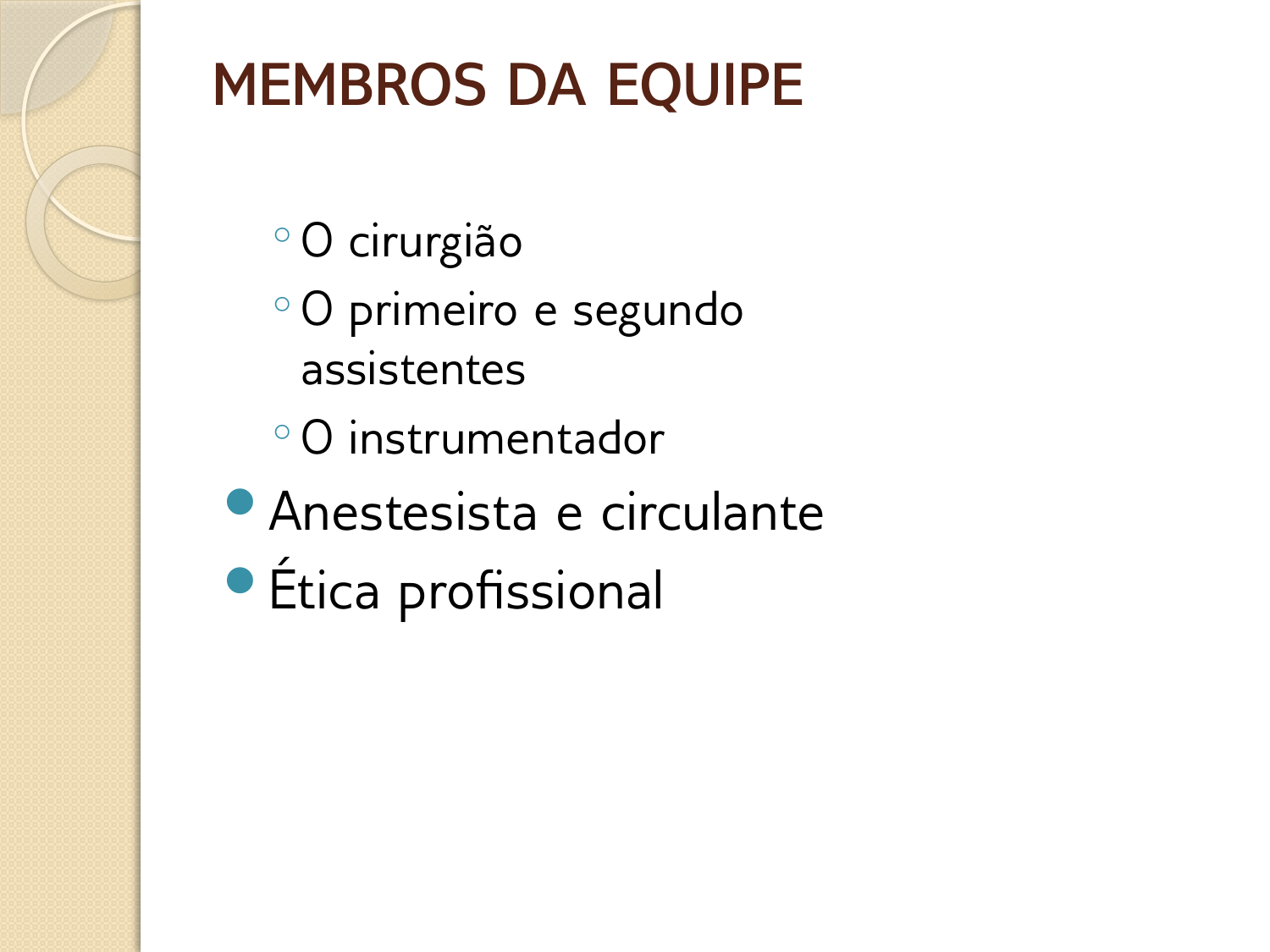

# MEMBROS DA EQUIPE
O cirurgião
O primeiro e segundo
assistentes
O instrumentador
Anestesista e circulante
Ética profissional